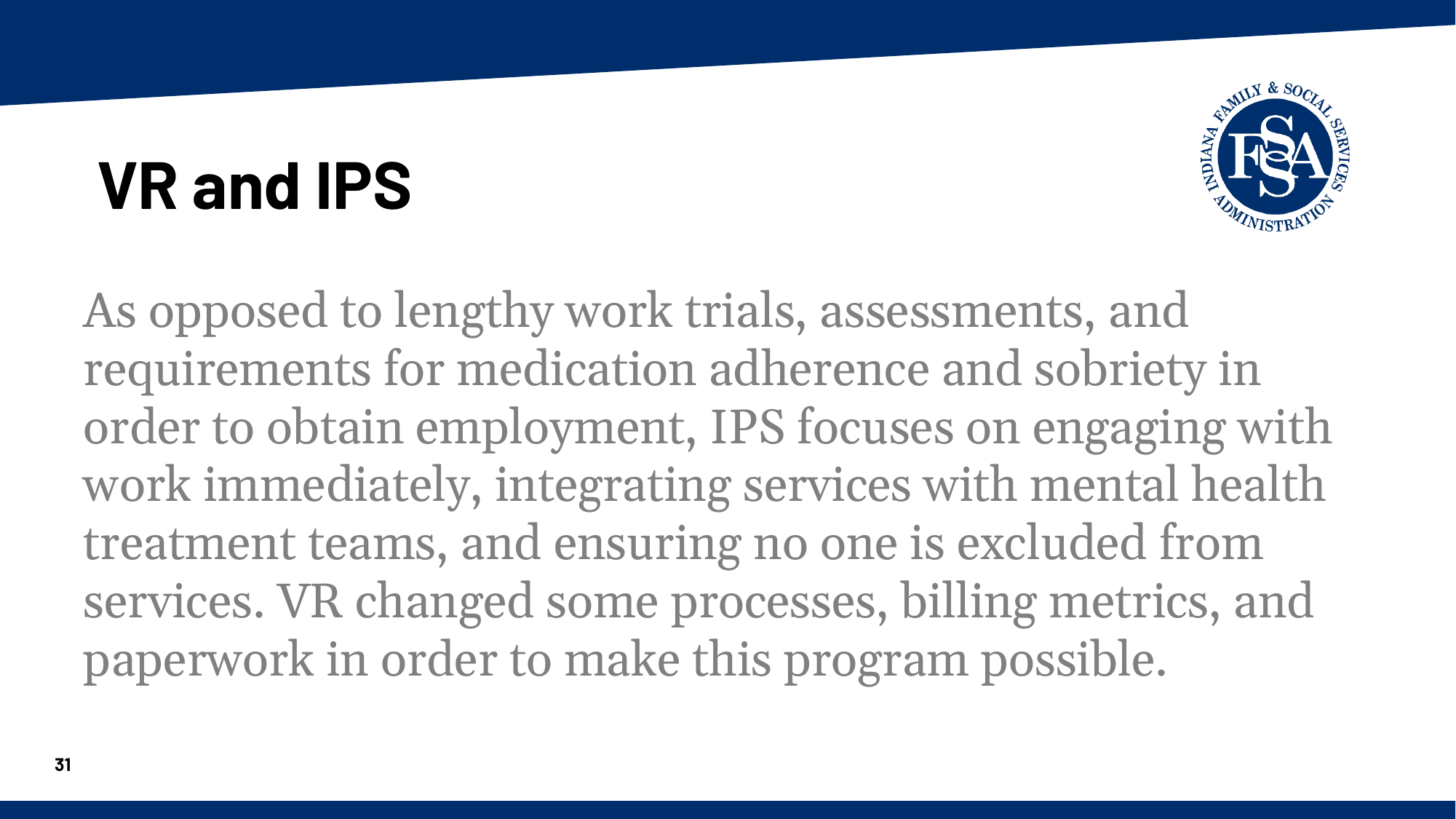

# VR and IPS
As opposed to lengthy work trials, assessments, and requirements for medication adherence and sobriety in order to obtain employment, IPS focuses on engaging with work immediately, integrating services with mental health treatment teams, and ensuring no one is excluded from services. VR changed some processes, billing metrics, and paperwork in order to make this program possible.
31